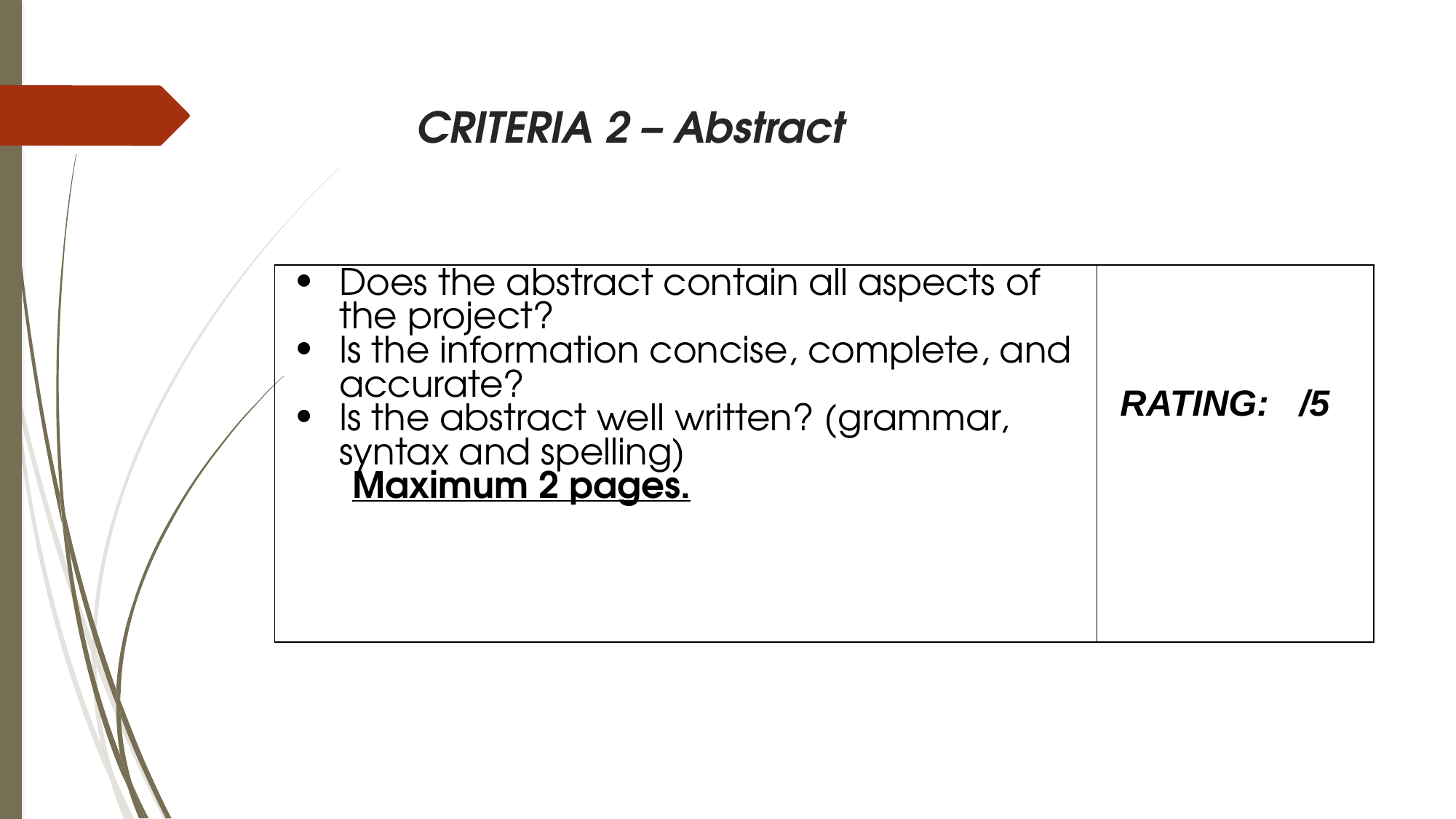

# CRITERIA 2 – Abstract
| Does the abstract contain all aspects of the project? Is the information concise, complete, and accurate? Is the abstract well written? (grammar, syntax and spelling) Maximum 2 pages. | RATING: /5 |
| --- | --- |